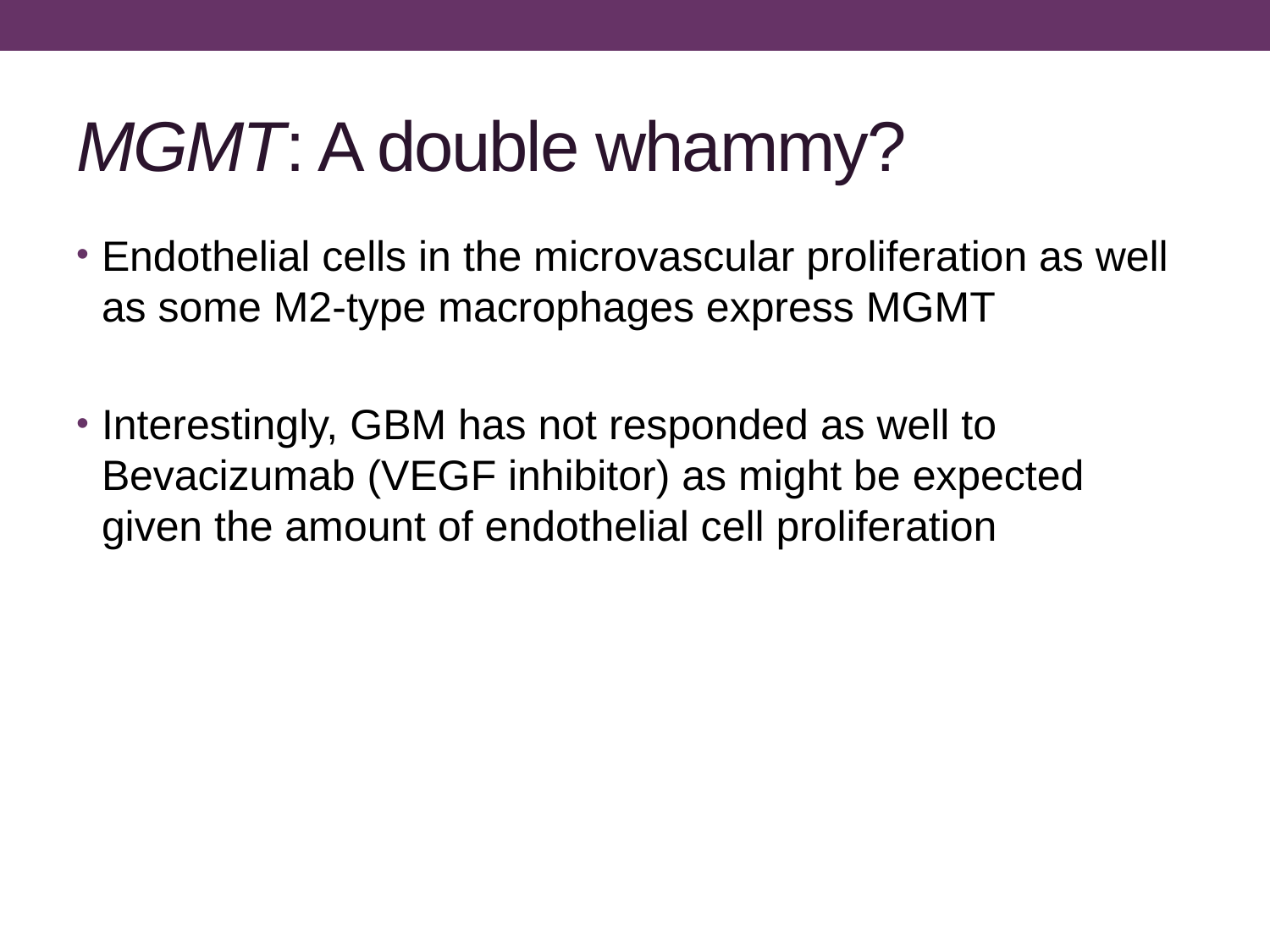

# MGMT: A double whammy?
Endothelial cells in the microvascular proliferation as well as some M2-type macrophages express MGMT

Interestingly, GBM has not responded as well to Bevacizumab (VEGF inhibitor) as might be expected given the amount of endothelial cell proliferation